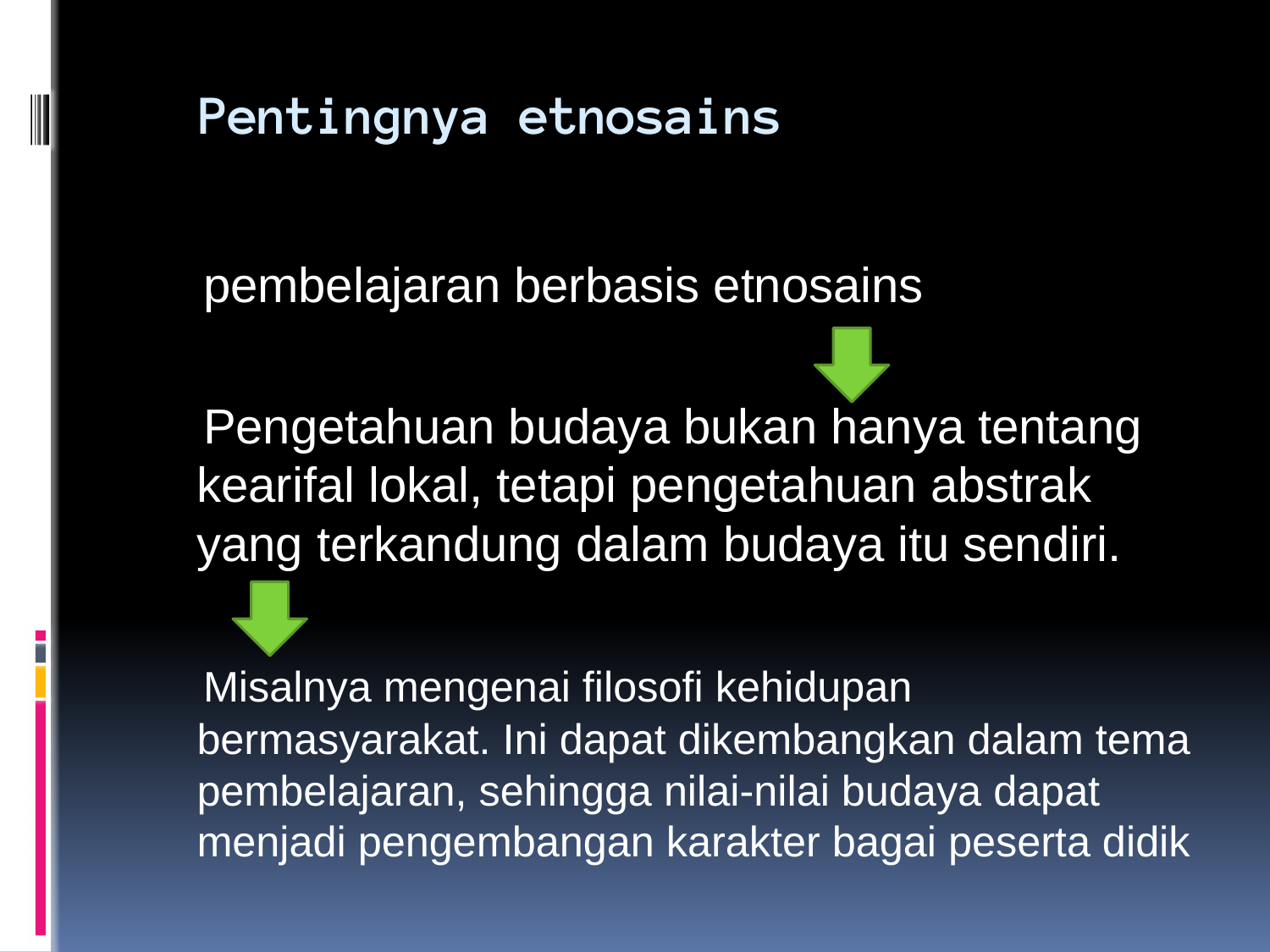

# Pentingnya etnosains
    pembelajaran berbasis etnosains

    Pengetahuan budaya bukan hanya tentang kearifal lokal, tetapi pengetahuan abstrak yang terkandung dalam budaya itu sendiri.

    Misalnya mengenai filosofi kehidupan bermasyarakat. Ini dapat dikembangkan dalam tema pembelajaran, sehingga nilai-nilai budaya dapat menjadi pengembangan karakter bagai peserta didik